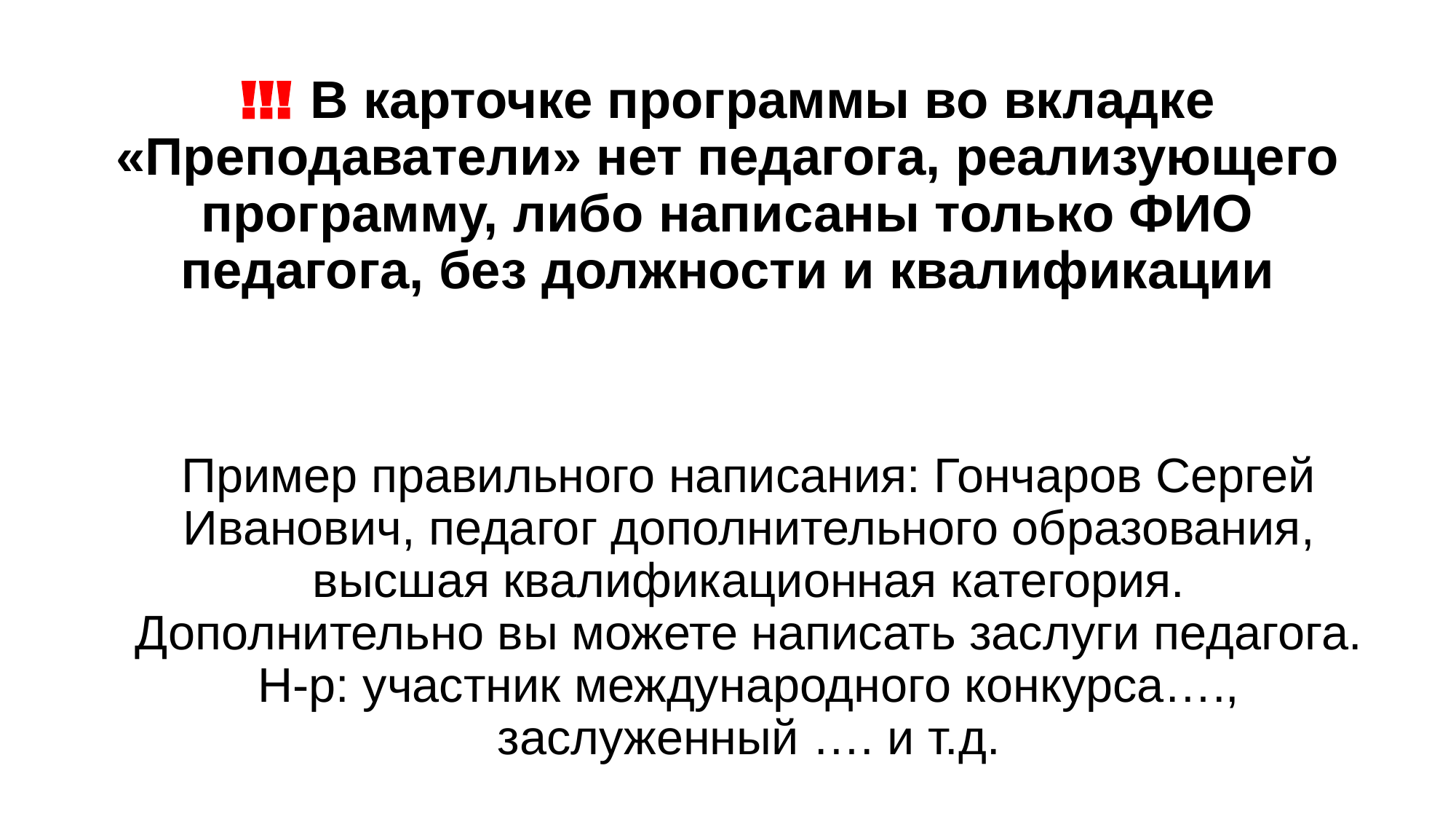

# !!! В карточке программы во вкладке «Преподаватели» нет педагога, реализующего программу, либо написаны только ФИО педагога, без должности и квалификации

Пример правильного написания: Гончаров Сергей Иванович, педагог дополнительного образования, высшая квалификационная категория. Дополнительно вы можете написать заслуги педагога. Н-р: участник международного конкурса…., заслуженный …. и т.д.